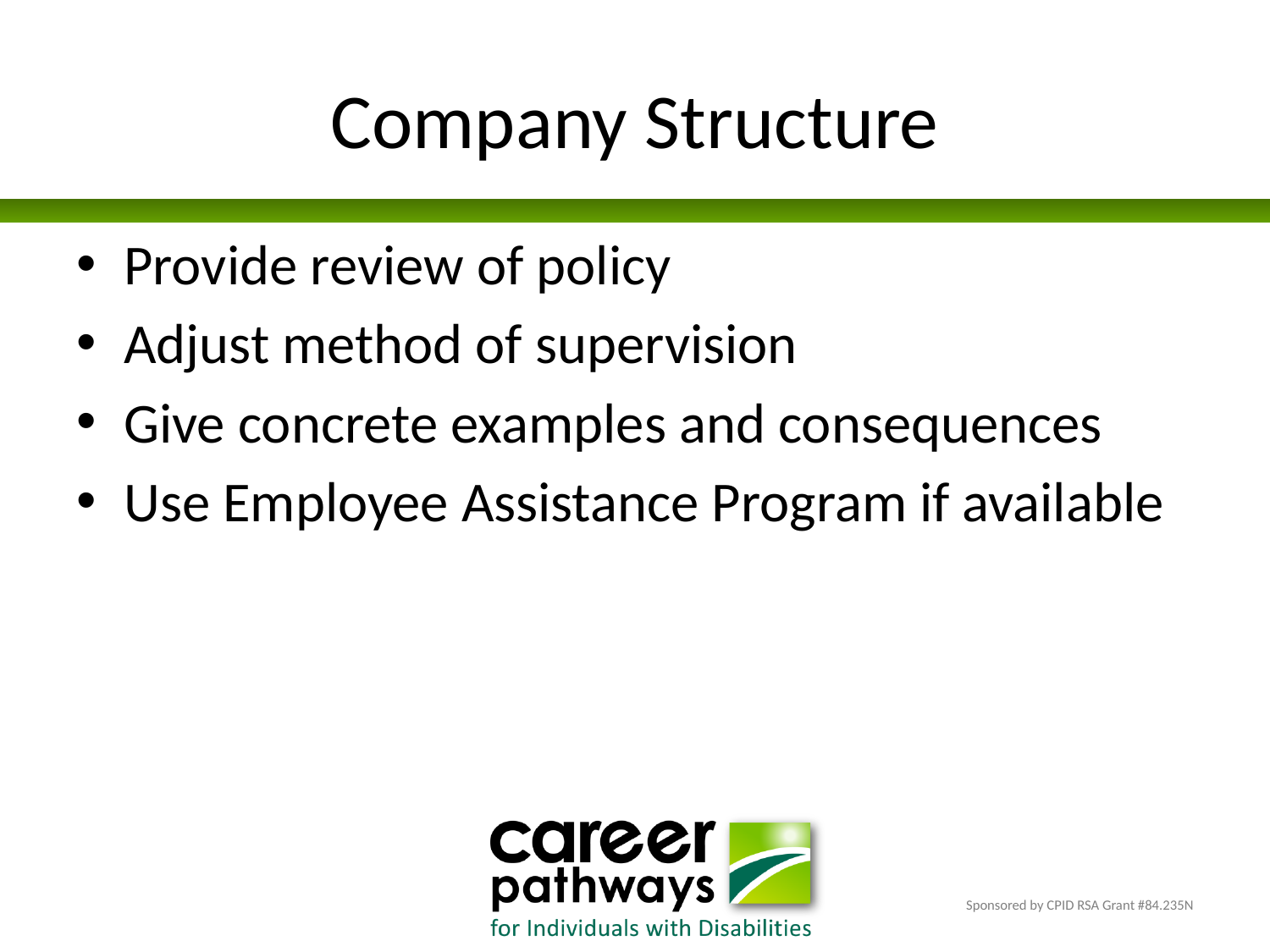

# Company Structure
Provide review of policy
Adjust method of supervision
Give concrete examples and consequences
Use Employee Assistance Program if available